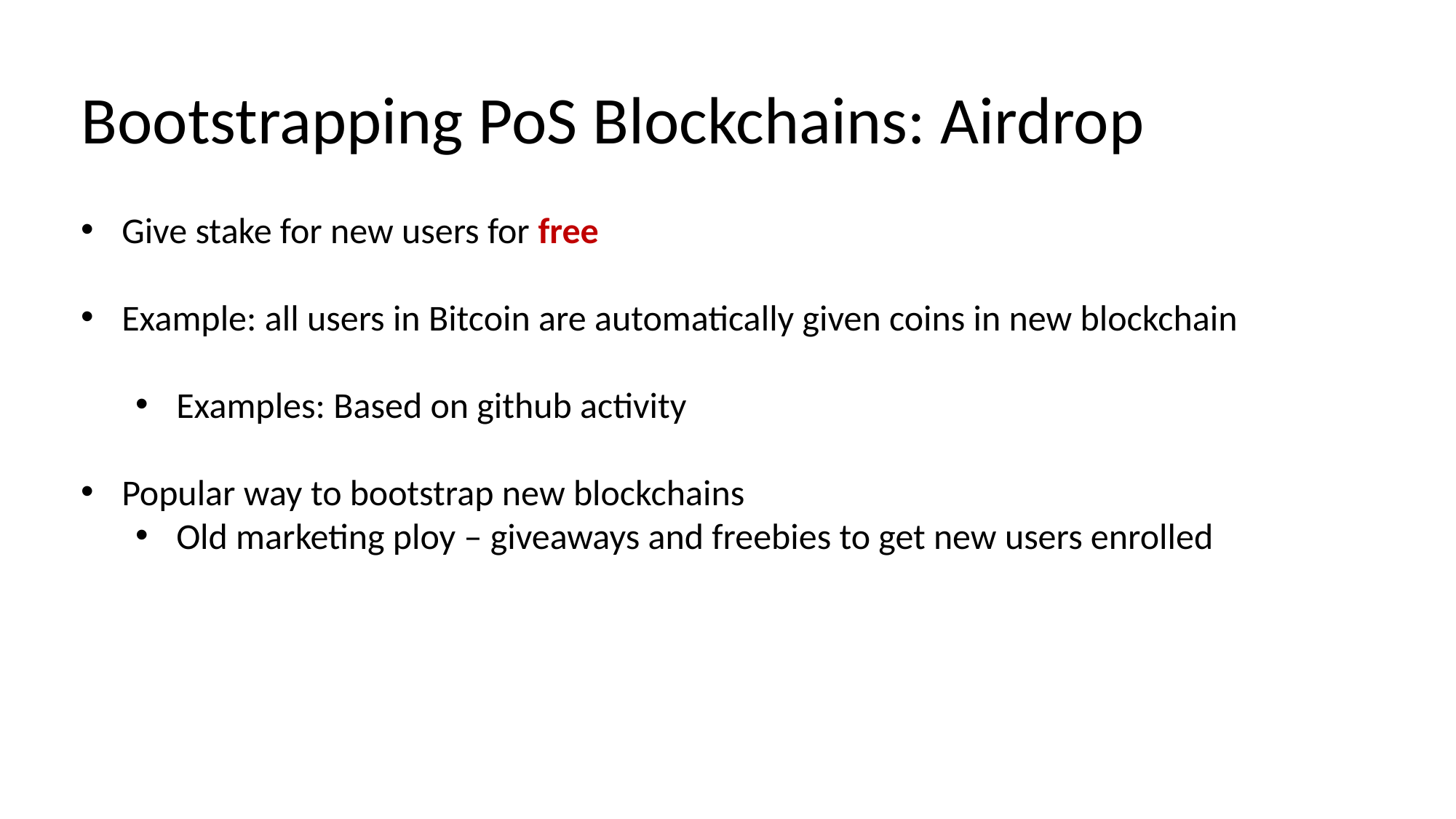

# Bootstrapping PoS Blockchains: Airdrop

Give stake for new users for free

Example: all users in Bitcoin are automatically given coins in new blockchain

Examples: Based on github activity

Popular way to bootstrap new blockchains
Old marketing ploy – giveaways and freebies to get new users enrolled